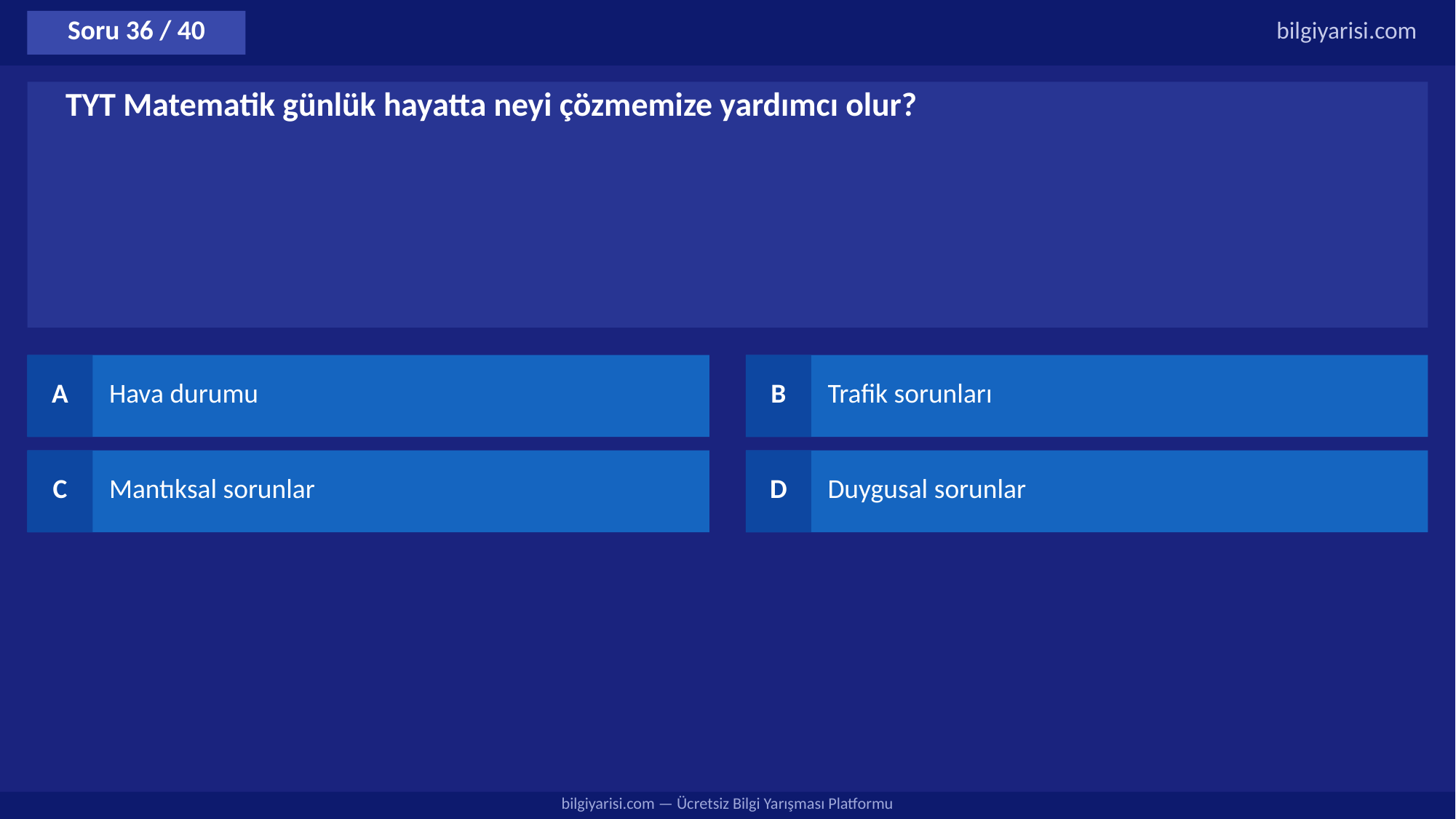

Soru 36 / 40
bilgiyarisi.com

TYT Matematik günlük hayatta neyi çözmemize yardımcı olur?

A
Hava durumu

B
Trafik sorunları

C
Mantıksal sorunlar

D
Duygusal sorunlar
bilgiyarisi.com — Ücretsiz Bilgi Yarışması Platformu